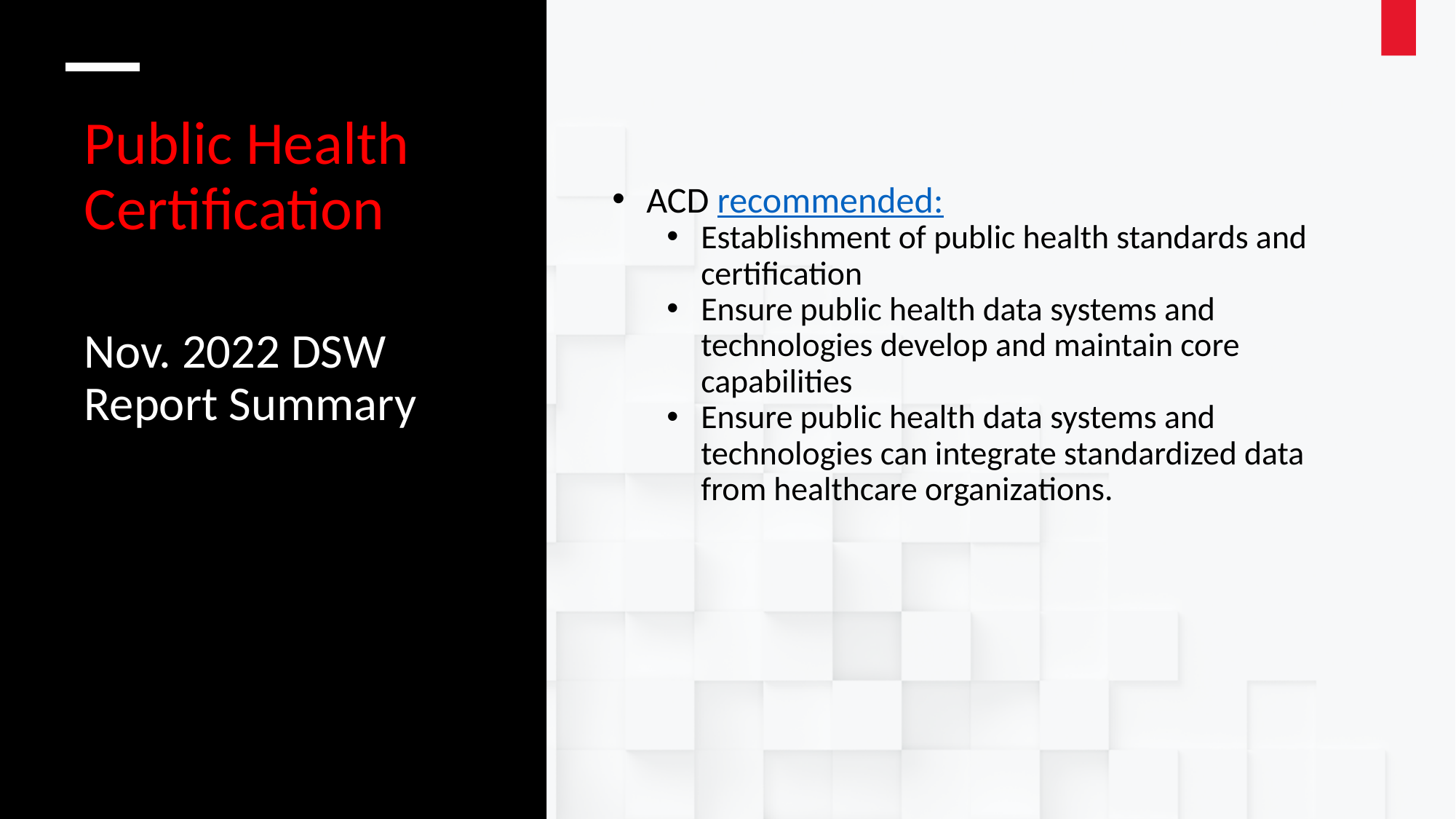

Public Health Certification

Nov. 2022 DSW Report Summary
ACD recommended:
Establishment of public health standards and certification
Ensure public health data systems and technologies develop and maintain core capabilities
Ensure public health data systems and technologies can integrate standardized data from healthcare organizations.